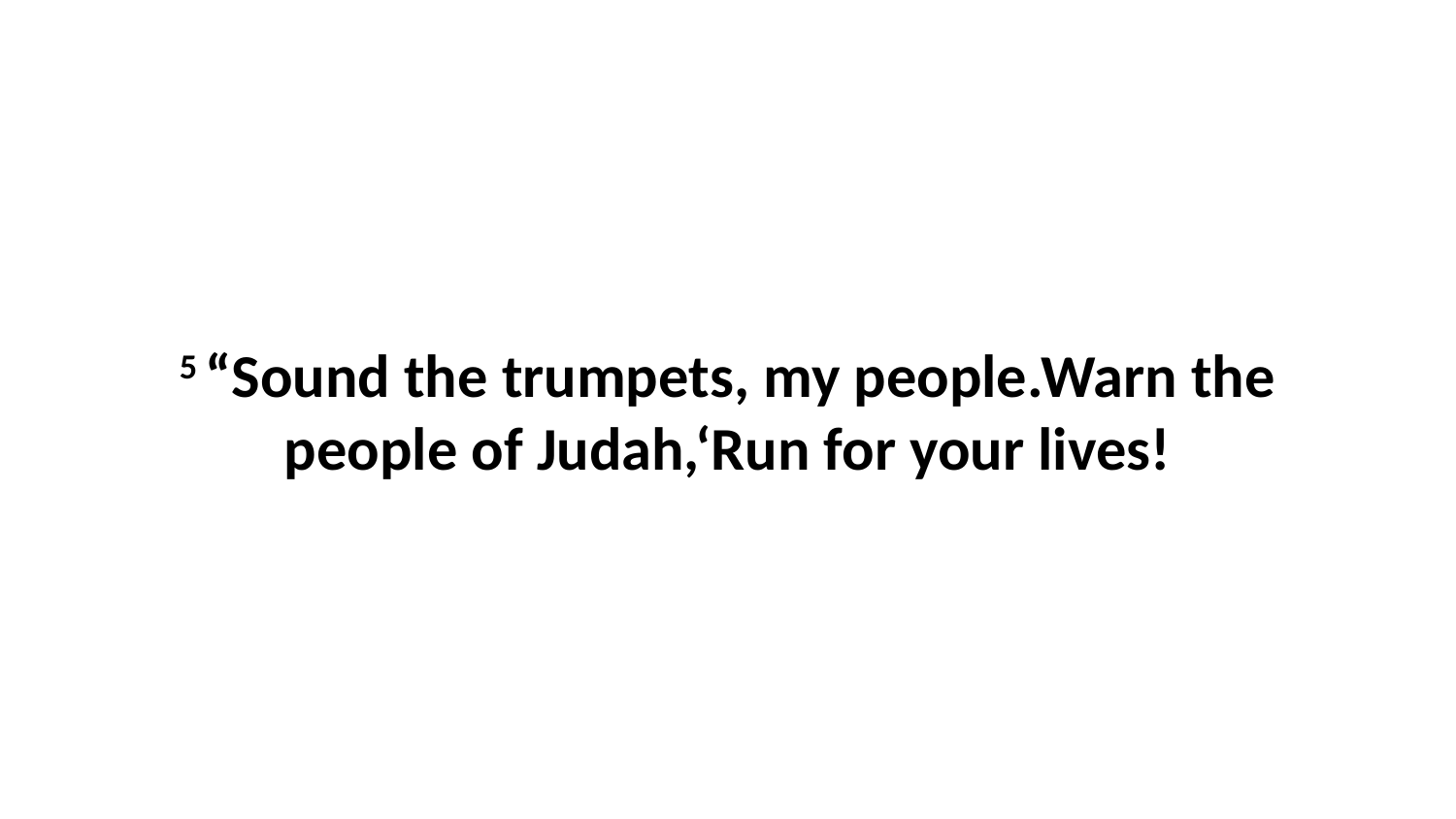

5 “Sound the trumpets, my people.Warn the people of Judah,‘Run for your lives!